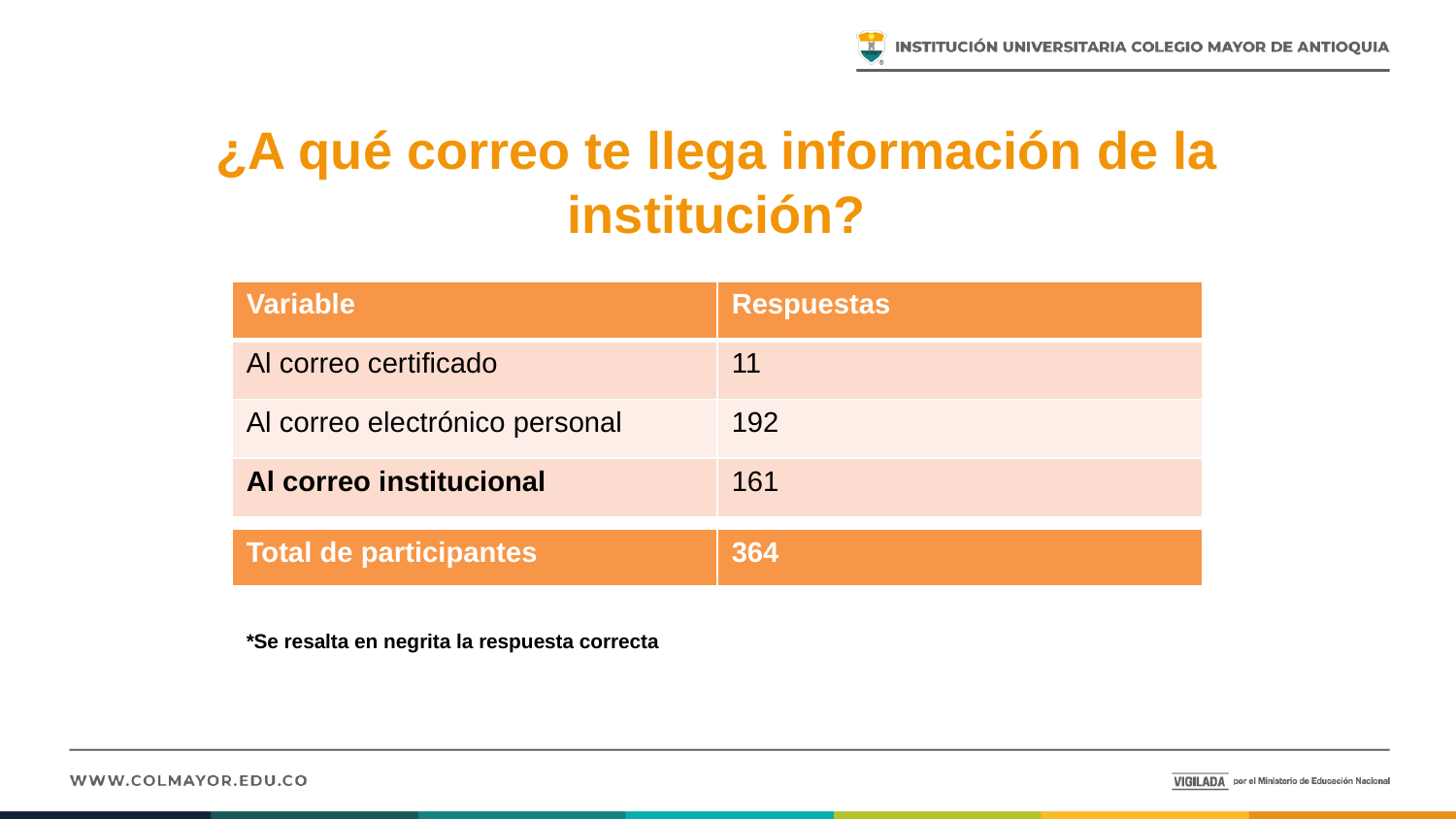

¿A qué correo te llega información de la
institución?
| Variable | Respuestas |
| --- | --- |
| Al correo certificado | 11 |
| Al correo electrónico personal | 192 |
| Al correo institucional | 161 |
| Total de participantes | 364 |
| --- | --- |
*Se resalta en negrita la respuesta correcta